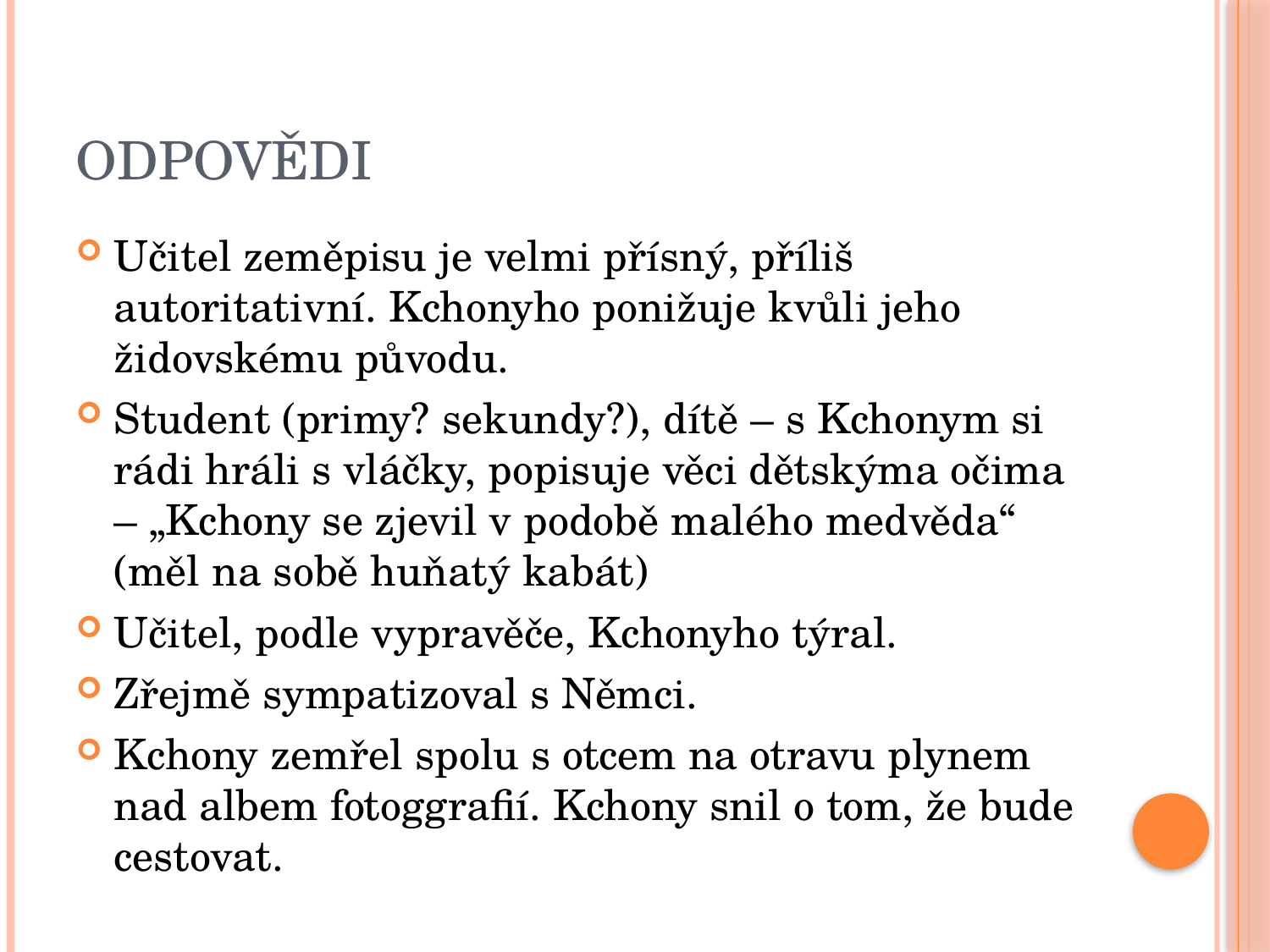

# Odpovědi
Učitel zeměpisu je velmi přísný, příliš autoritativní. Kchonyho ponižuje kvůli jeho židovskému původu.
Student (primy? sekundy?), dítě – s Kchonym si rádi hráli s vláčky, popisuje věci dětskýma očima – „Kchony se zjevil v podobě malého medvěda“ (měl na sobě huňatý kabát)
Učitel, podle vypravěče, Kchonyho týral.
Zřejmě sympatizoval s Němci.
Kchony zemřel spolu s otcem na otravu plynem nad albem fotoggrafií. Kchony snil o tom, že bude cestovat.